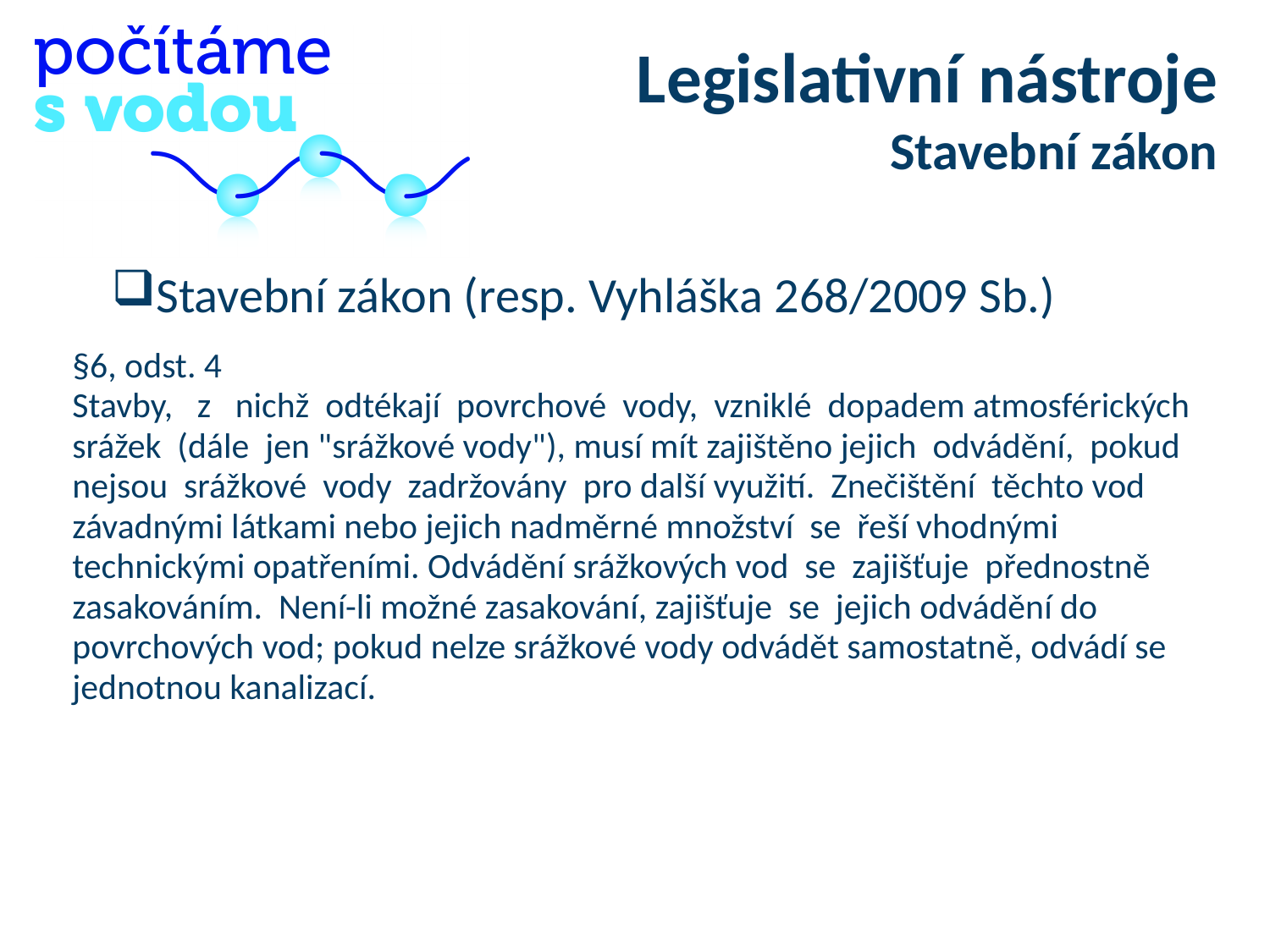

Legislativní nástroje
Stavební zákon
Stavební zákon (resp. Vyhláška 268/2009 Sb.)

| §6, odst. 4 Stavby, z nichž odtékají povrchové vody, vzniklé dopadem atmosférických srážek (dále jen "srážkové vody"), musí mít zajištěno jejich odvádění, pokud nejsou srážkové vody zadržovány pro další využití. Znečištění těchto vod závadnými látkami nebo jejich nadměrné množství se řeší vhodnými technickými opatřeními. Odvádění srážkových vod se zajišťuje přednostně zasakováním. Není-li možné zasakování, zajišťuje se jejich odvádění do povrchových vod; pokud nelze srážkové vody odvádět samostatně, odvádí se jednotnou kanalizací. |
| --- |